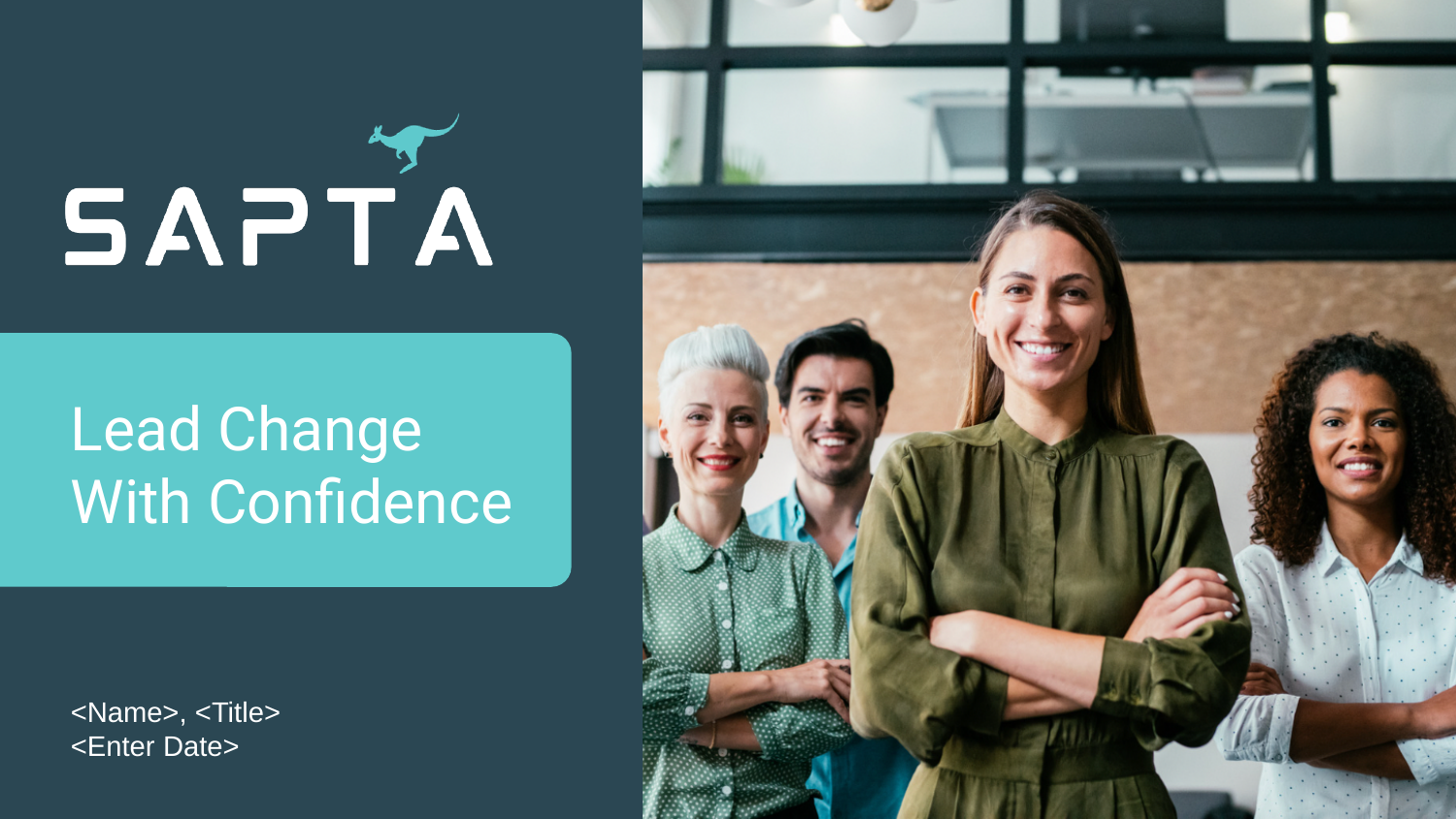

Lead Change With Confidence
<Name>, <Title>
<Enter Date>